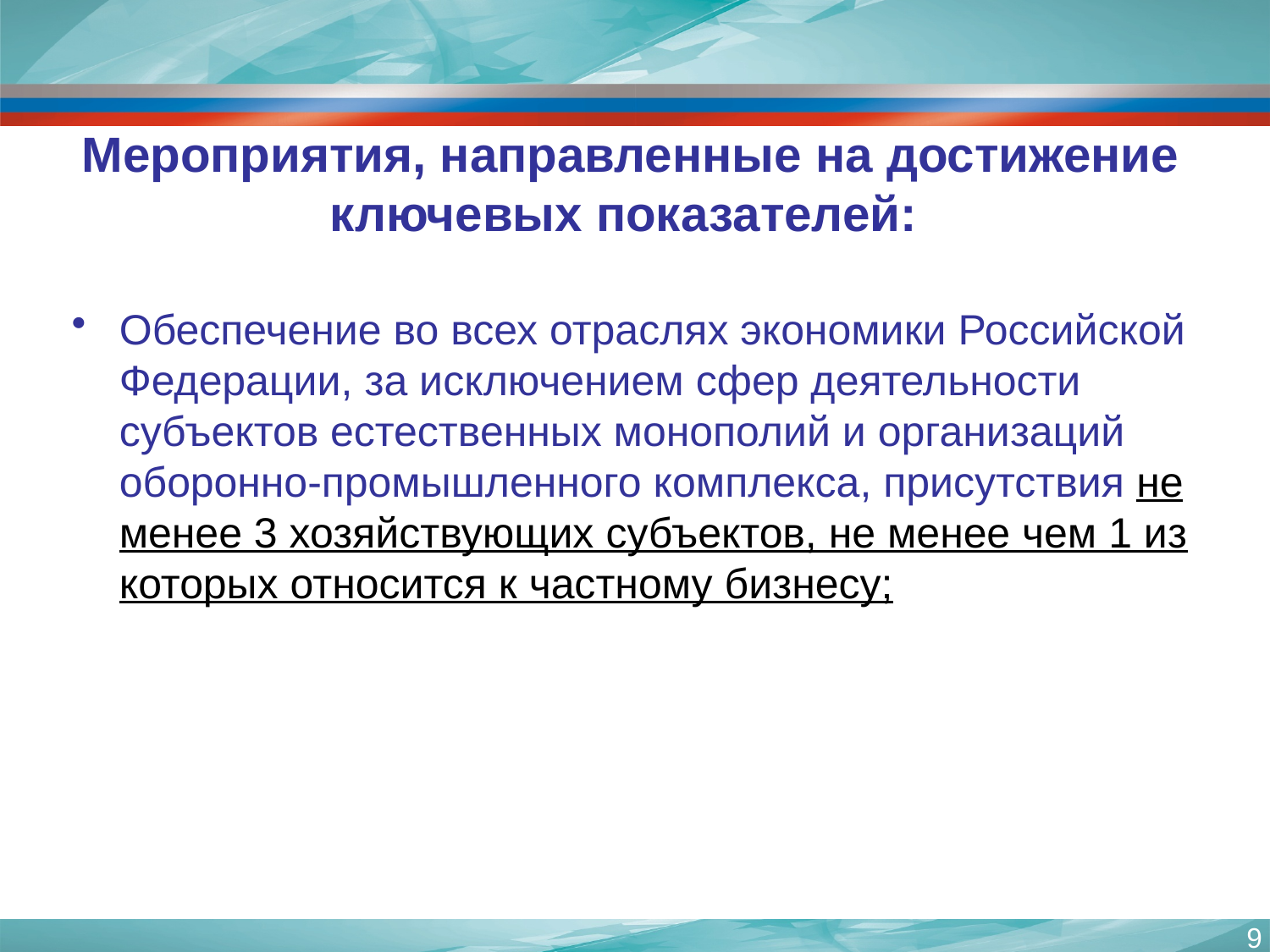

# Мероприятия, направленные на достижение ключевых показателей:
Обеспечение во всех отраслях экономики Российской Федерации, за исключением сфер деятельности субъектов естественных монополий и организаций оборонно-промышленного комплекса, присутствия не менее 3 хозяйствующих субъектов, не менее чем 1 из которых относится к частному бизнесу;
9